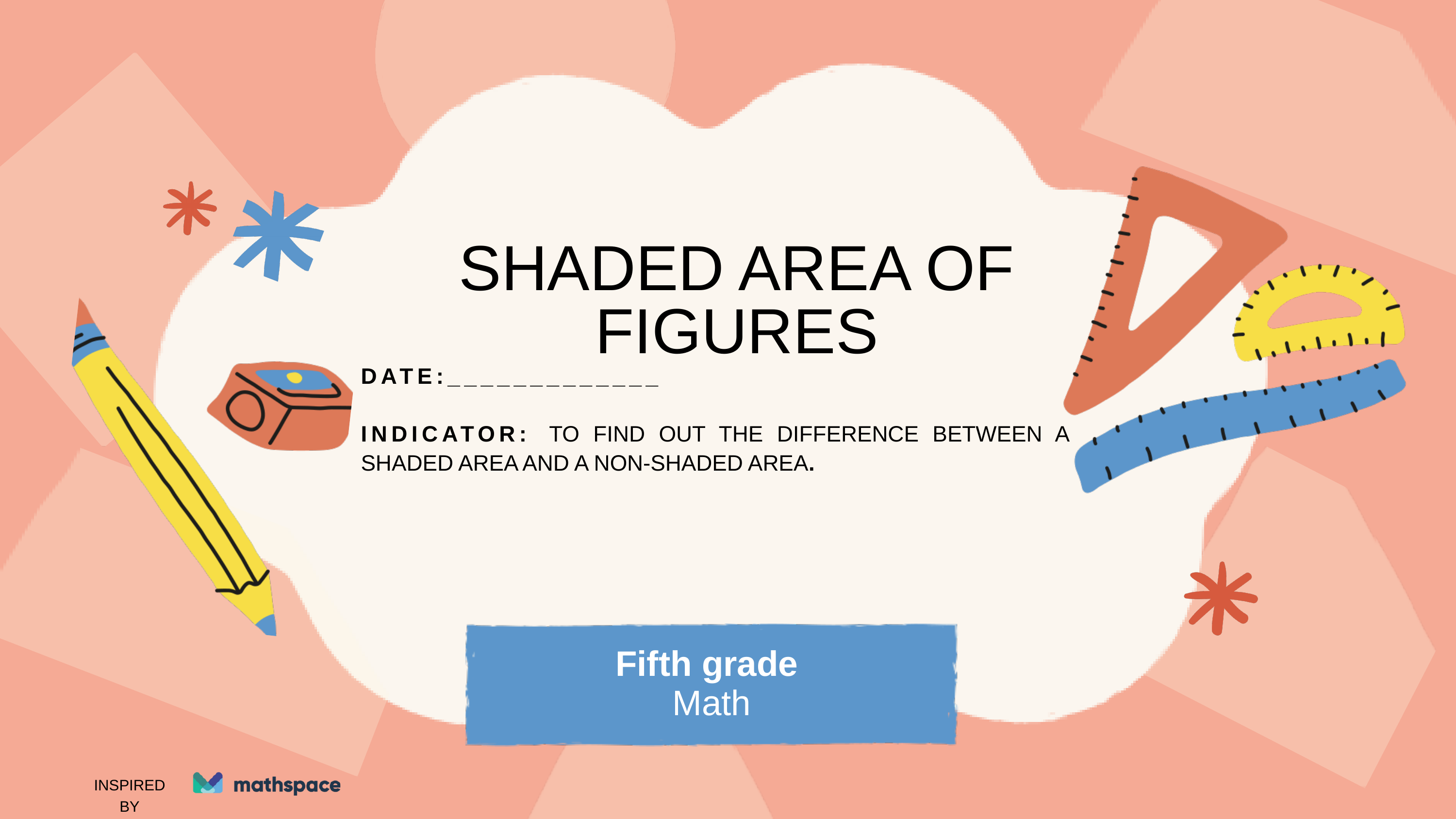

SHADED AREA OF FIGURES

DATE:_____________

INDICATOR: TO FIND OUT THE DIFFERENCE BETWEEN A SHADED AREA AND A NON-SHADED AREA.

Fifth grade
Math

INSPIRED BY